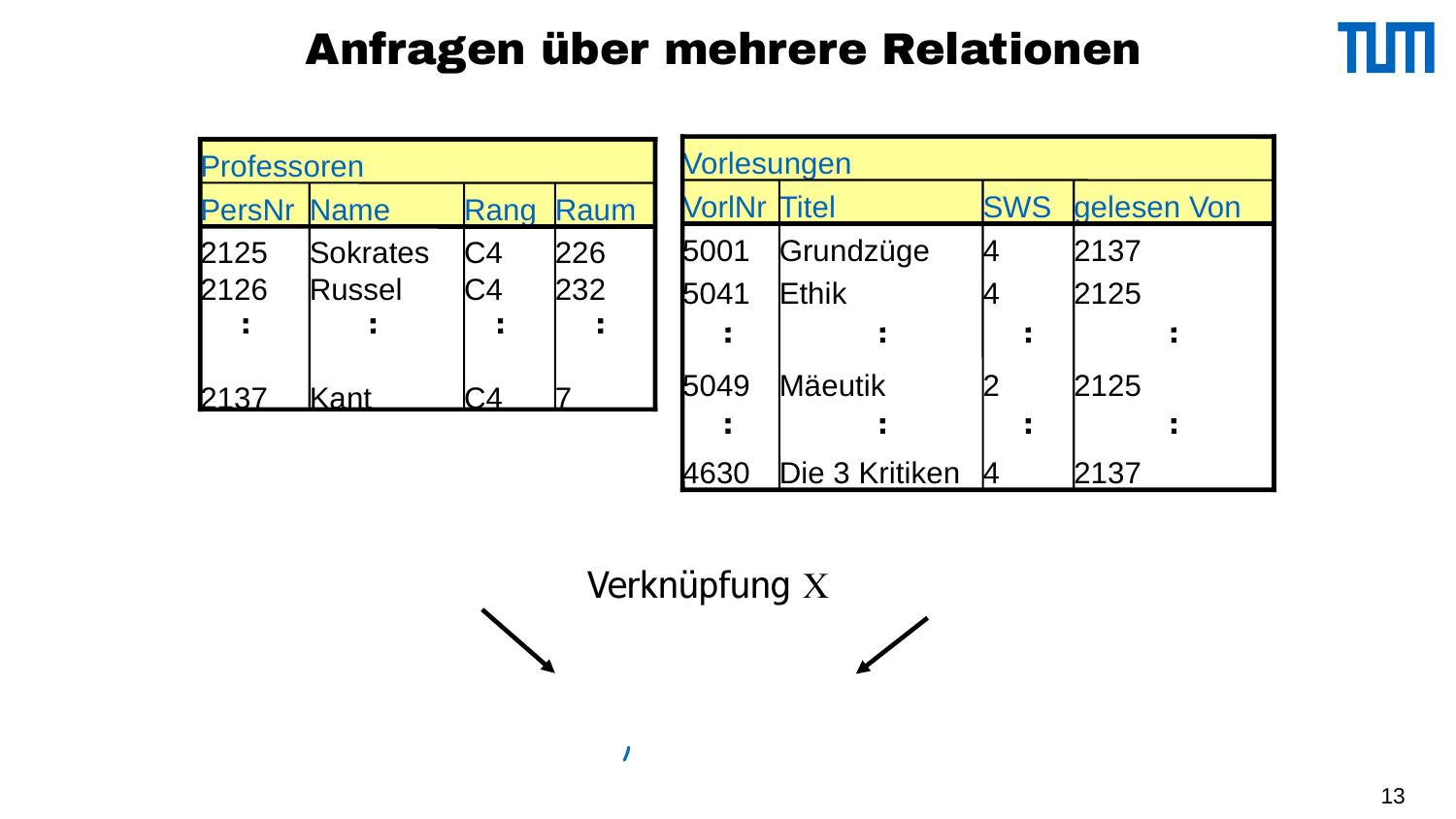

# Anfragen über mehrere Relationen
Vorlesungen

Professoren

PersNr

Name

Rang

Raum

2125
2126

2137

Sokrates
Russel

Kant
C4
C4

C4
226
232

7

VorlNr

Titel

SWS

gelesen Von

5001

Grundzüge
4
2137
5041
Ethik
4
2125

5049
Mäeutik
2
2125

4630
Die 3 Kritiken
4
2137

Verknüpfung Χ

13